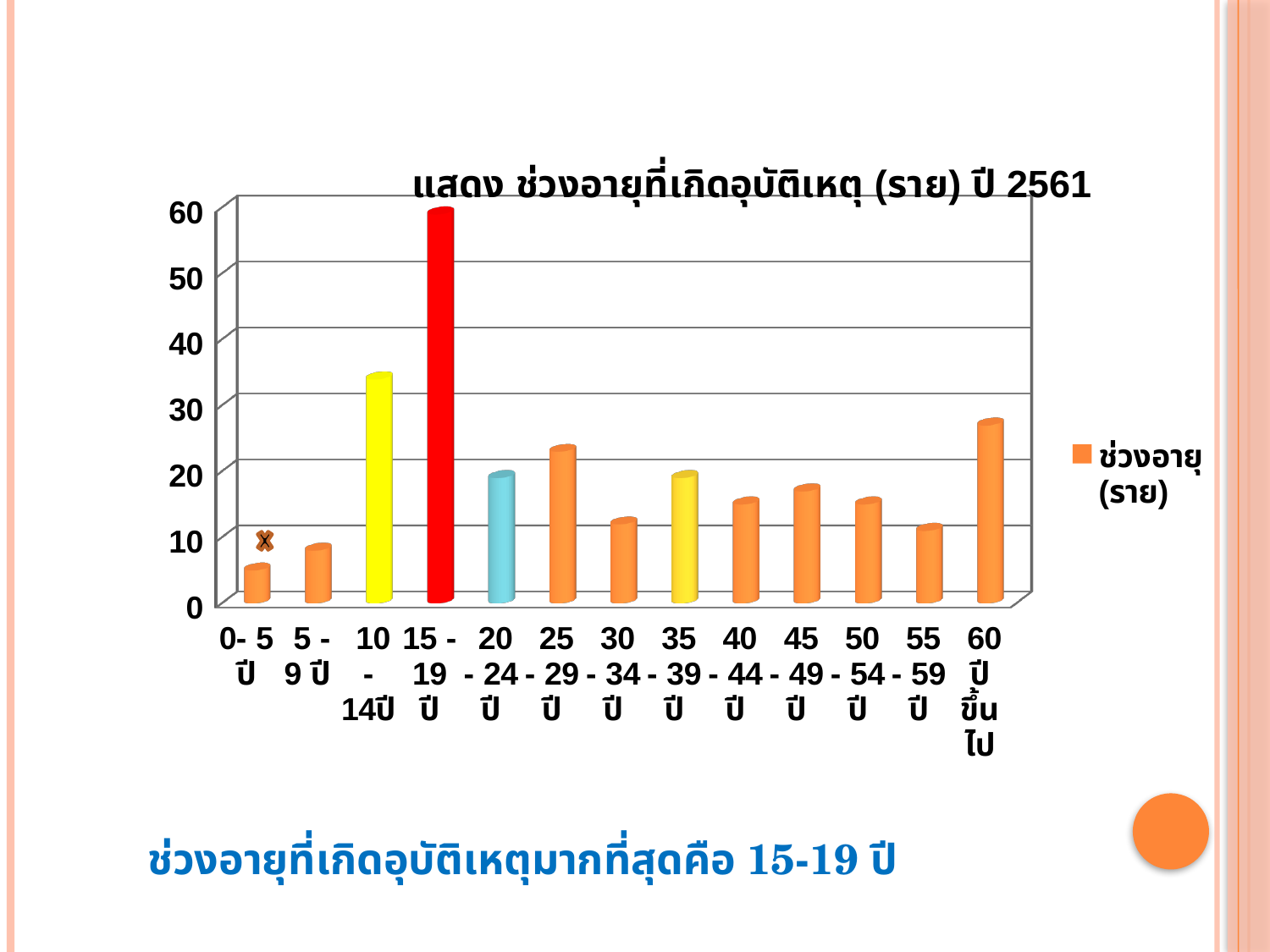

[unsupported chart]

ช่วงอายุที่เกิดอุบัติเหตุมากที่สุดคือ 15-19 ปี